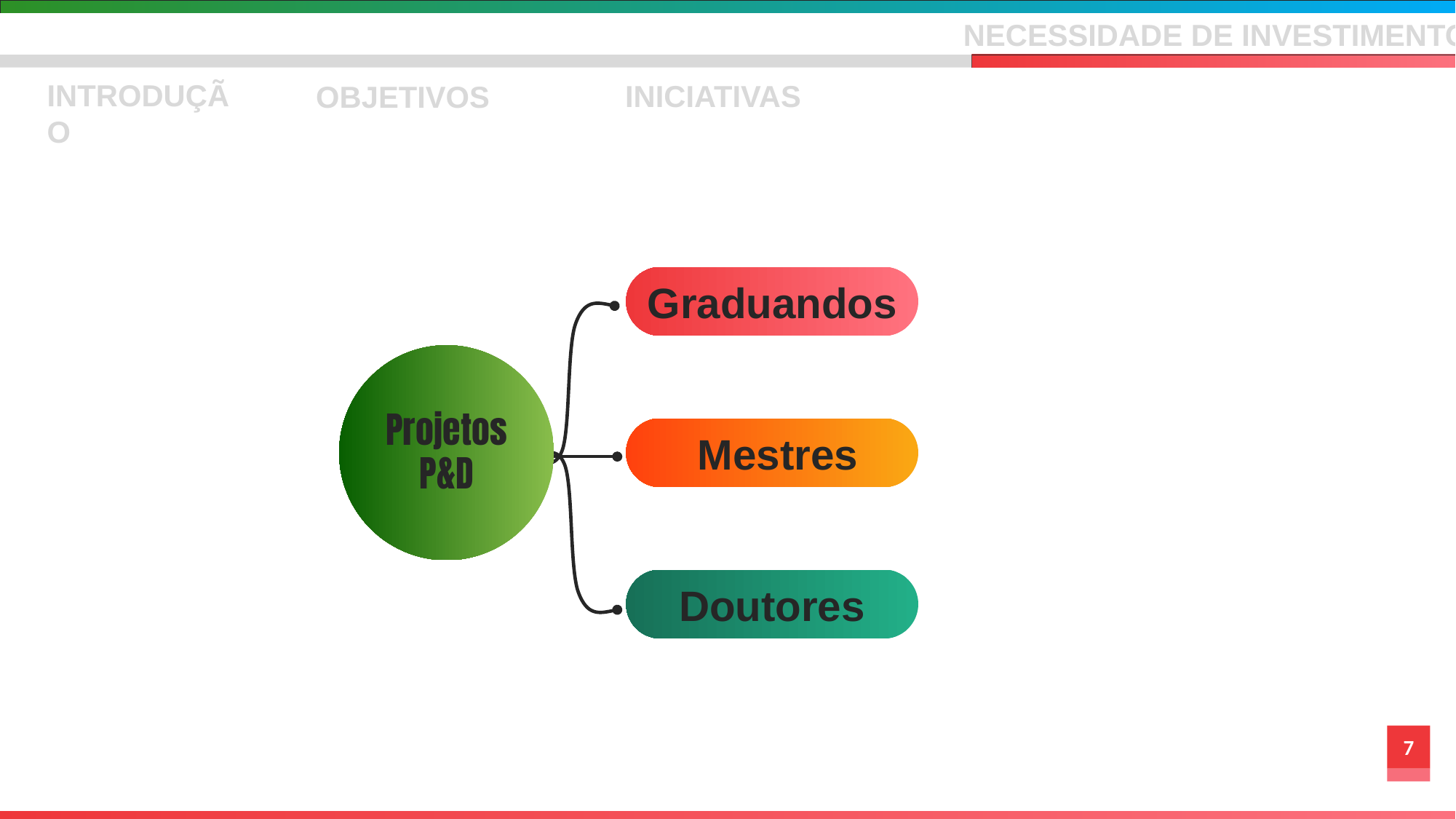

NECESSIDADE DE INVESTIMENTO

INTRODUÇÃO
INICIATIVAS
OBJETIVOS
Graduandos

Projetos P&D
 Mestres

Doutores

7